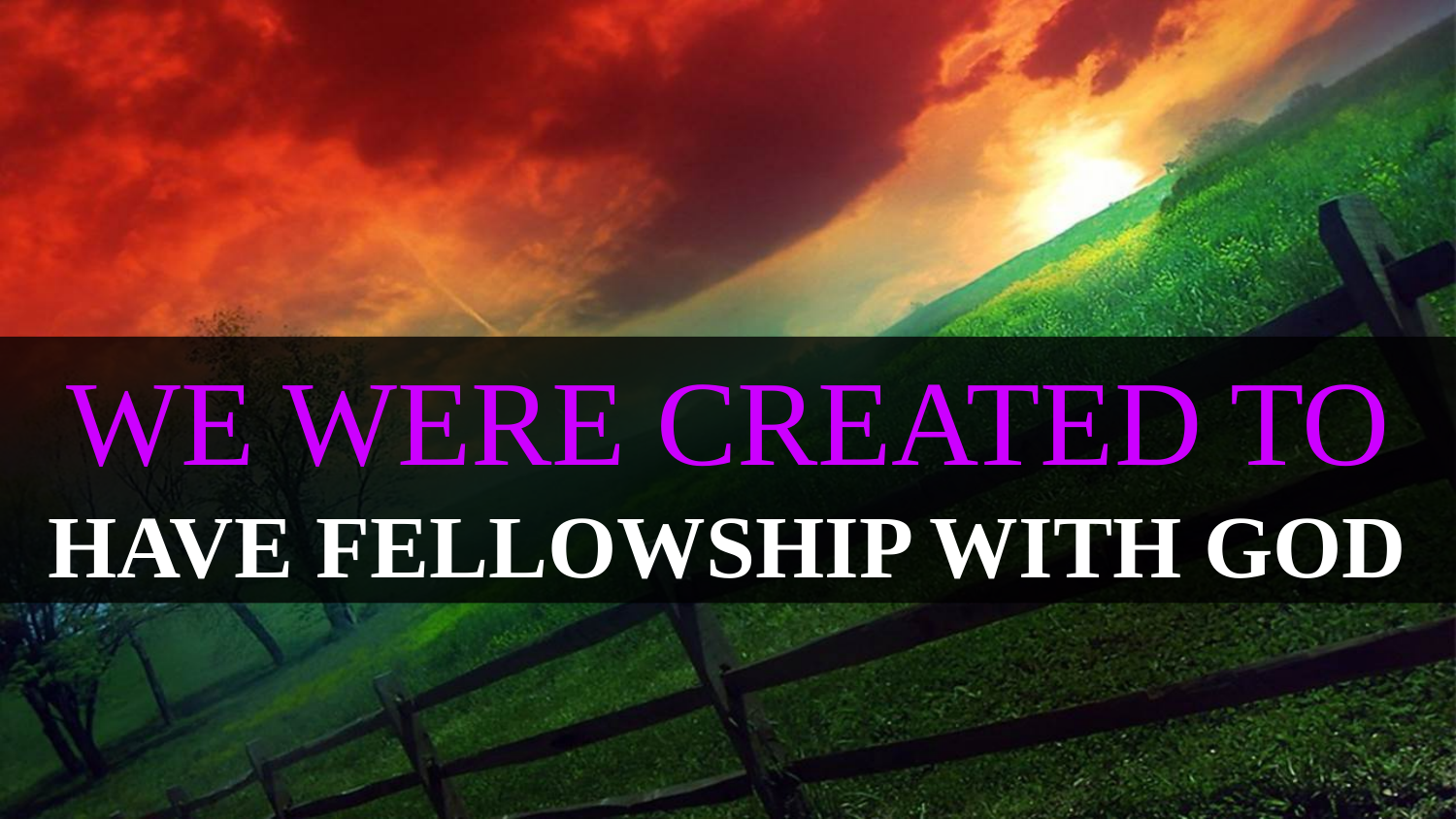

WE WERE CREATED TO
HAVE FELLOWSHIP WITH GOD